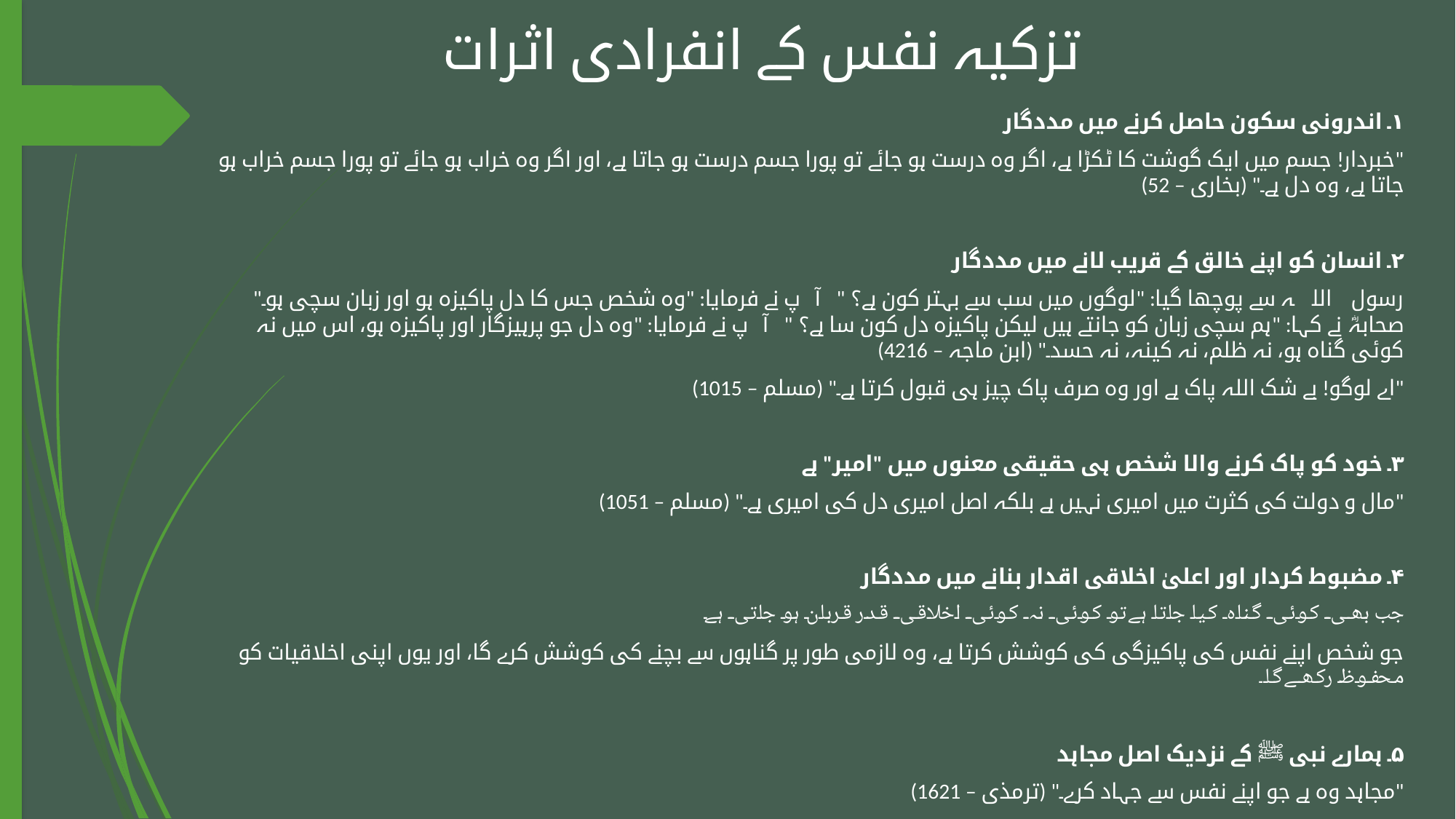

# تزکیہ نفس کے انفرادی اثرات
۱۔ اندرونی سکون حاصل کرنے میں مددگار
"خبردار! جسم میں ایک گوشت کا ٹکڑا ہے، اگر وہ درست ہو جائے تو پورا جسم درست ہو جاتا ہے، اور اگر وہ خراب ہو جائے تو پورا جسم خراب ہو جاتا ہے، وہ دل ہے۔" (بخاری – 52)

۲۔ انسان کو اپنے خالق کے قریب لانے میں مددگار
رسول اللہ ﷺ سے پوچھا گیا: "لوگوں میں سب سے بہتر کون ہے؟" آپ ﷺ نے فرمایا: "وہ شخص جس کا دل پاکیزہ ہو اور زبان سچی ہو۔" صحابہؓ نے کہا: "ہم سچی زبان کو جانتے ہیں لیکن پاکیزہ دل کون سا ہے؟" آپ ﷺ نے فرمایا: "وہ دل جو پرہیزگار اور پاکیزہ ہو، اس میں نہ کوئی گناہ ہو، نہ ظلم، نہ کینہ، نہ حسد۔" (ابن ماجہ – 4216)
"اے لوگو! بے شک اللہ پاک ہے اور وہ صرف پاک چیز ہی قبول کرتا ہے۔" (مسلم – 1015)

۳۔ خود کو پاک کرنے والا شخص ہی حقیقی معنوں میں "امیر" ہے
"مال و دولت کی کثرت میں امیری نہیں ہے بلکہ اصل امیری دل کی امیری ہے۔" (مسلم – 1051)

۴۔ مضبوط کردار اور اعلیٰ اخلاقی اقدار بنانے میں مددگار
جب بھی کوئی گناہ کیا جاتا ہے تو کوئی نہ کوئی اخلاقی قدر قربان ہو جاتی ہے۔
جو شخص اپنے نفس کی پاکیزگی کی کوشش کرتا ہے، وہ لازمی طور پر گناہوں سے بچنے کی کوشش کرے گا، اور یوں اپنی اخلاقیات کو محفوظ رکھے گا۔

۵۔ ہمارے نبی ﷺ کے نزدیک اصل مجاہد
"مجاہد وہ ہے جو اپنے نفس سے جہاد کرے۔" (ترمذی – 1621)